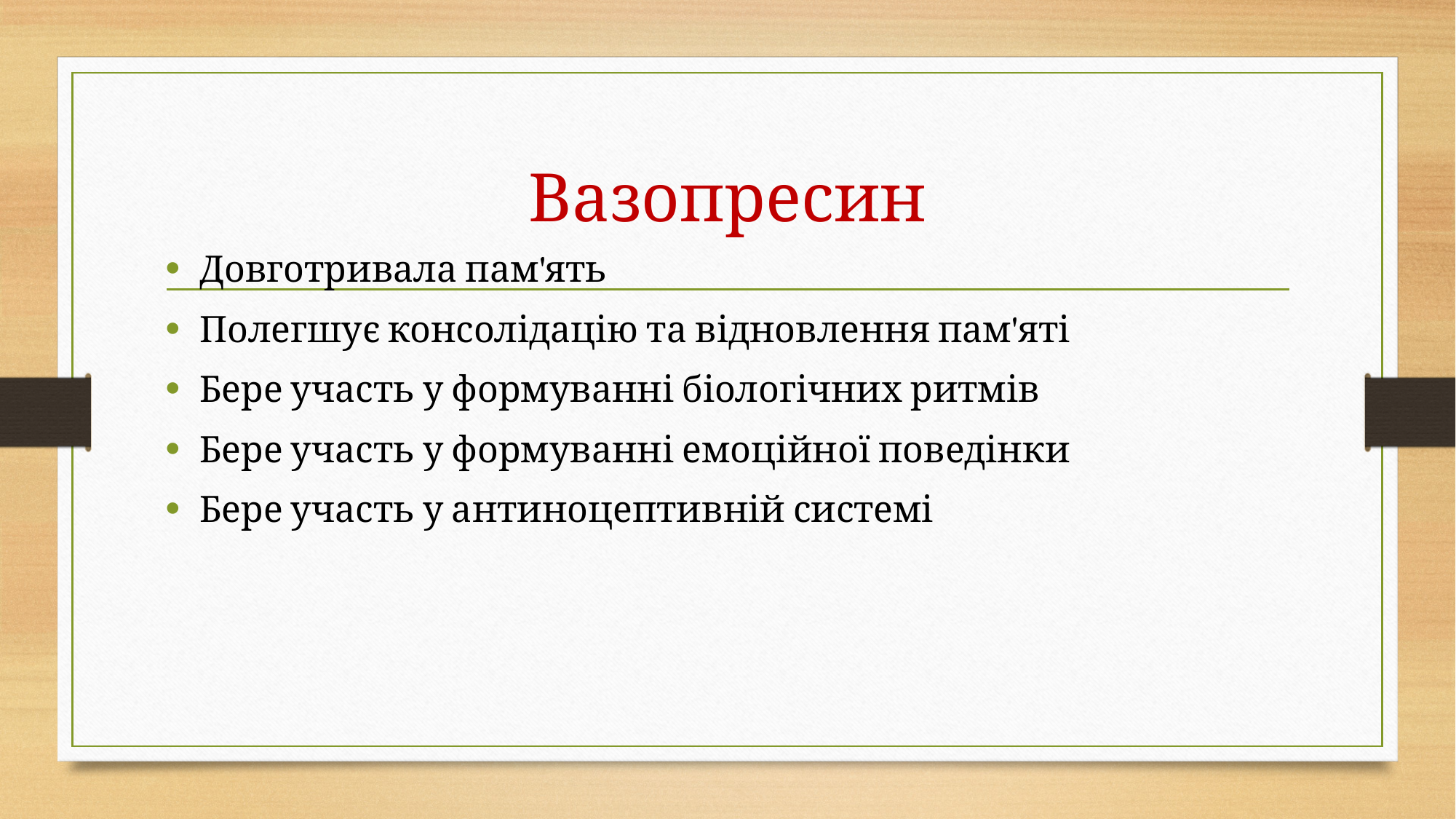

# Вазопресин
Довготривала пам'ять
Полегшує консолідацію та відновлення пам'яті
Бере участь у формуванні біологічних ритмів
Бере участь у формуванні емоційної поведінки
Бере участь у антиноцептивній системі